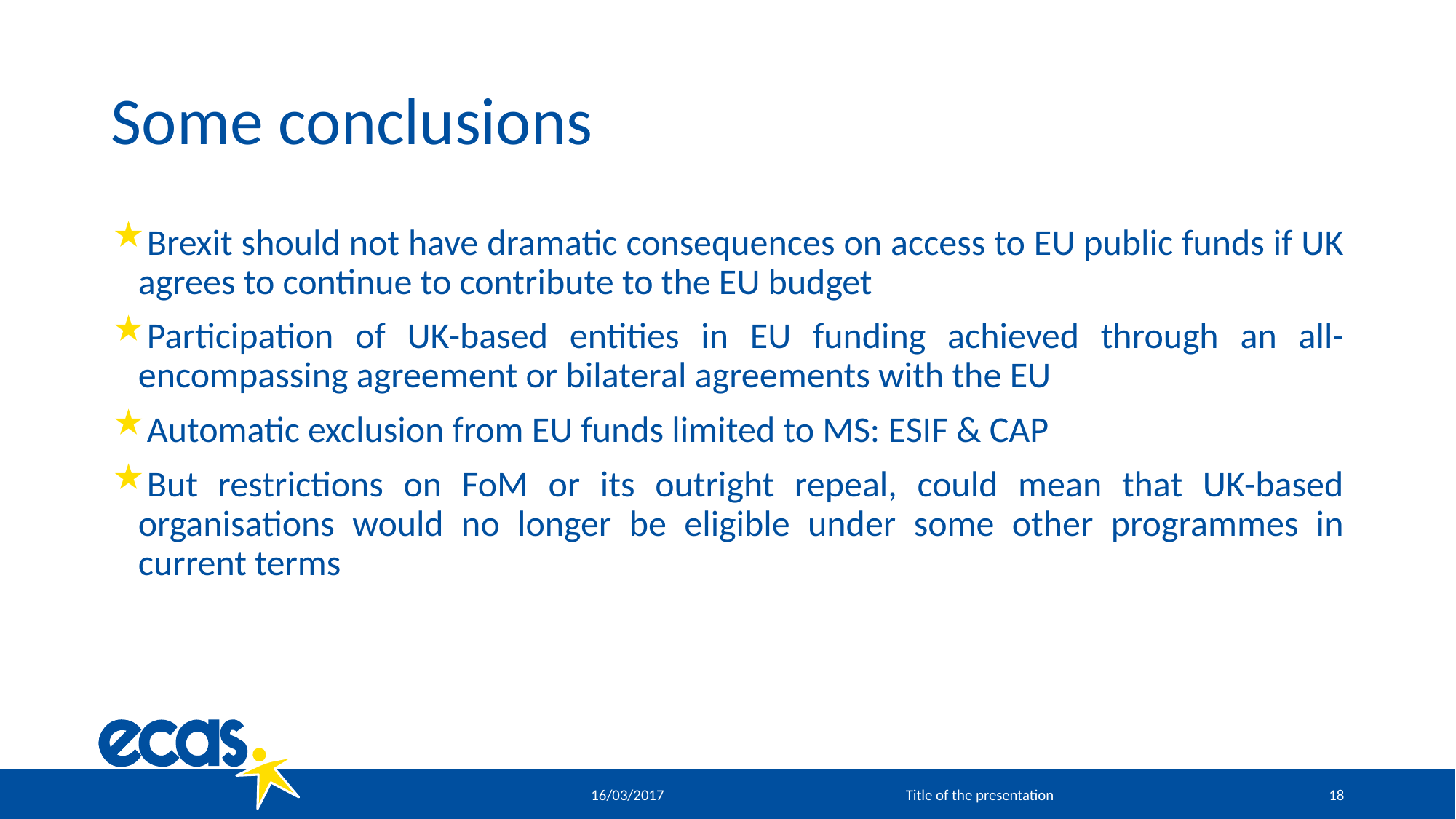

# Some conclusions
Brexit should not have dramatic consequences on access to EU public funds if UK agrees to continue to contribute to the EU budget
Participation of UK-based entities in EU funding achieved through an all-encompassing agreement or bilateral agreements with the EU
Automatic exclusion from EU funds limited to MS: ESIF & CAP
But restrictions on FoM or its outright repeal, could mean that UK-based organisations would no longer be eligible under some other programmes in current terms
16/03/2017
Title of the presentation
18